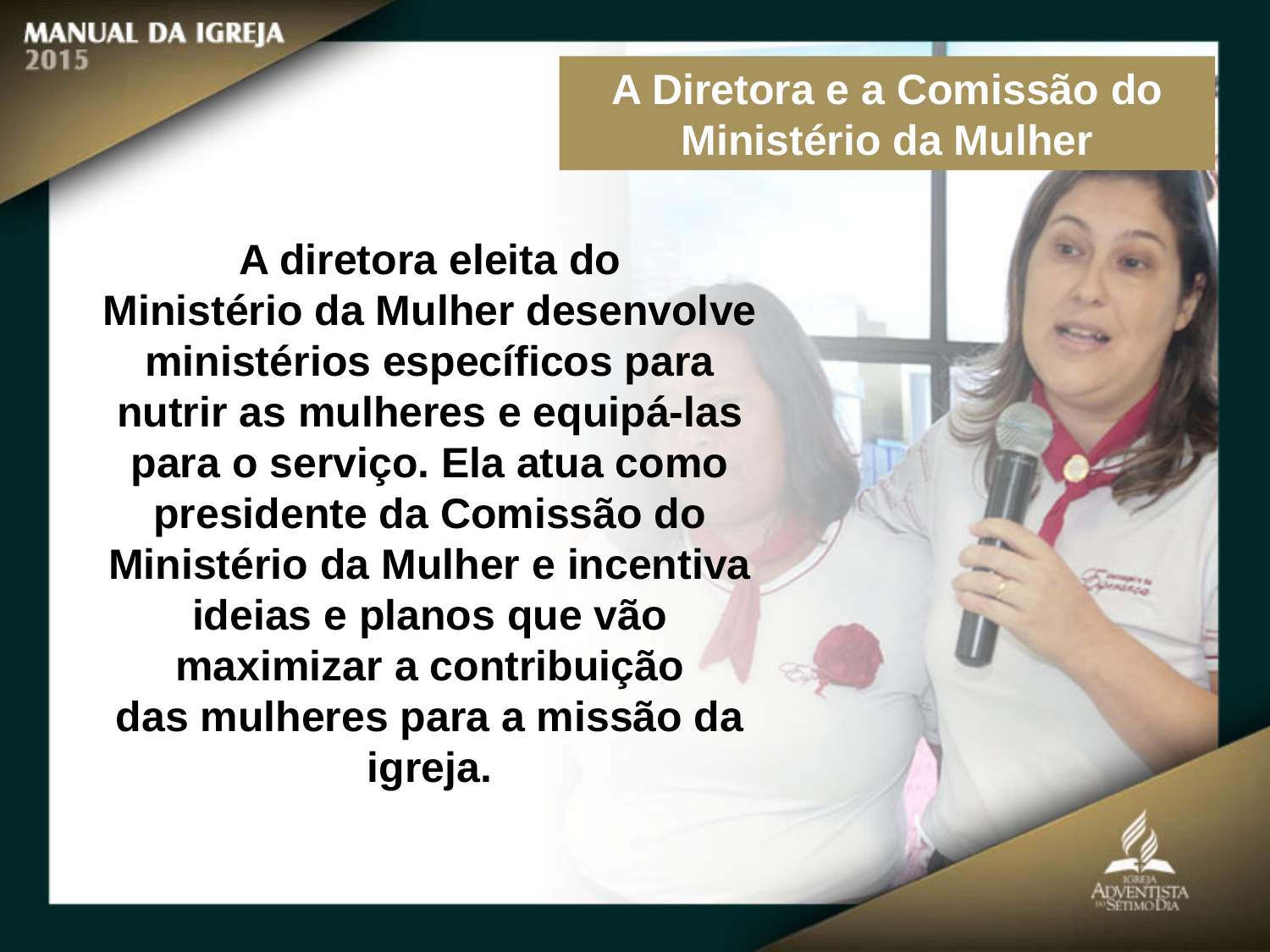

A Diretora e a Comissão do Ministério da Mulher
A diretora eleita do
Ministério da Mulher desenvolve ministérios específicos para nutrir as mulheres e equipá-las para o serviço. Ela atua como presidente da Comissão do Ministério da Mulher e incentiva ideias e planos que vão maximizar a contribuição
das mulheres para a missão da igreja.